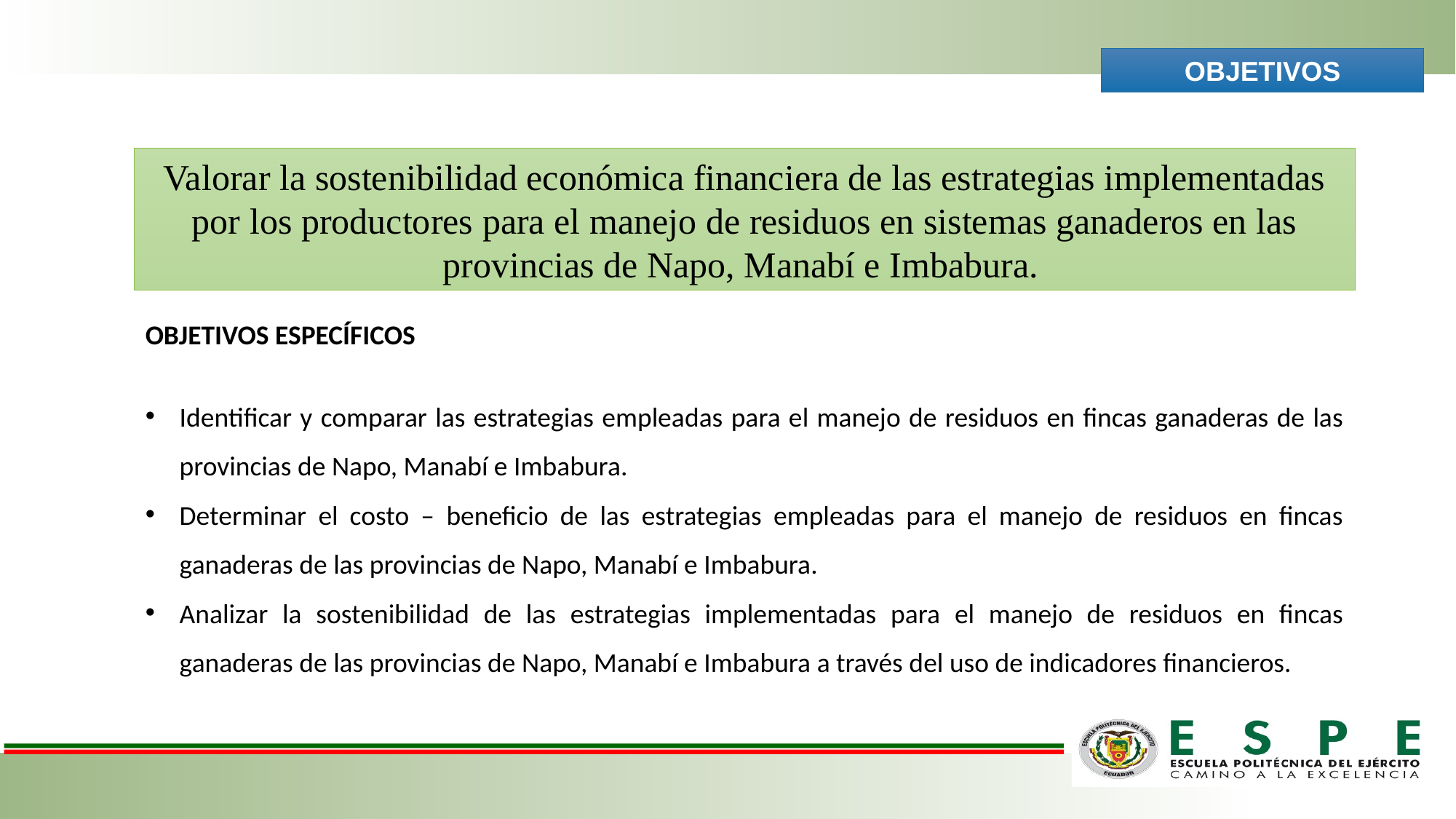

OBJETIVOS
Valorar la sostenibilidad económica financiera de las estrategias implementadas por los productores para el manejo de residuos en sistemas ganaderos en las provincias de Napo, Manabí e Imbabura.
OBJETIVOS ESPECÍFICOS

Identificar y comparar las estrategias empleadas para el manejo de residuos en fincas ganaderas de las provincias de Napo, Manabí e Imbabura.
Determinar el costo – beneficio de las estrategias empleadas para el manejo de residuos en fincas ganaderas de las provincias de Napo, Manabí e Imbabura.
Analizar la sostenibilidad de las estrategias implementadas para el manejo de residuos en fincas ganaderas de las provincias de Napo, Manabí e Imbabura a través del uso de indicadores financieros.